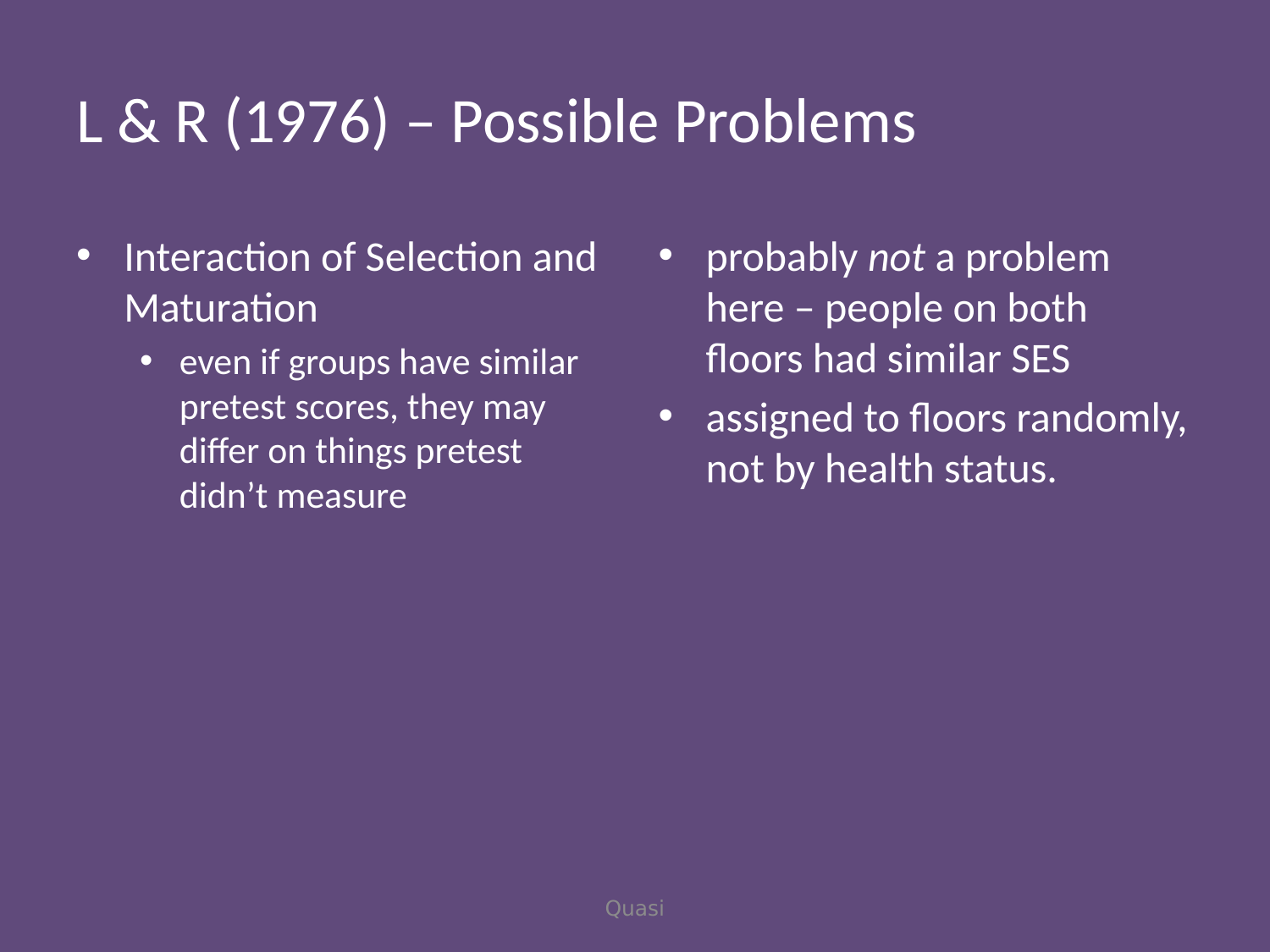

# L & R (1976) – Possible Problems
Interaction of Selection and Maturation
even if groups have similar pretest scores, they may differ on things pretest didn’t measure
probably not a problem here – people on both floors had similar SES
assigned to floors randomly, not by health status.
Quasi